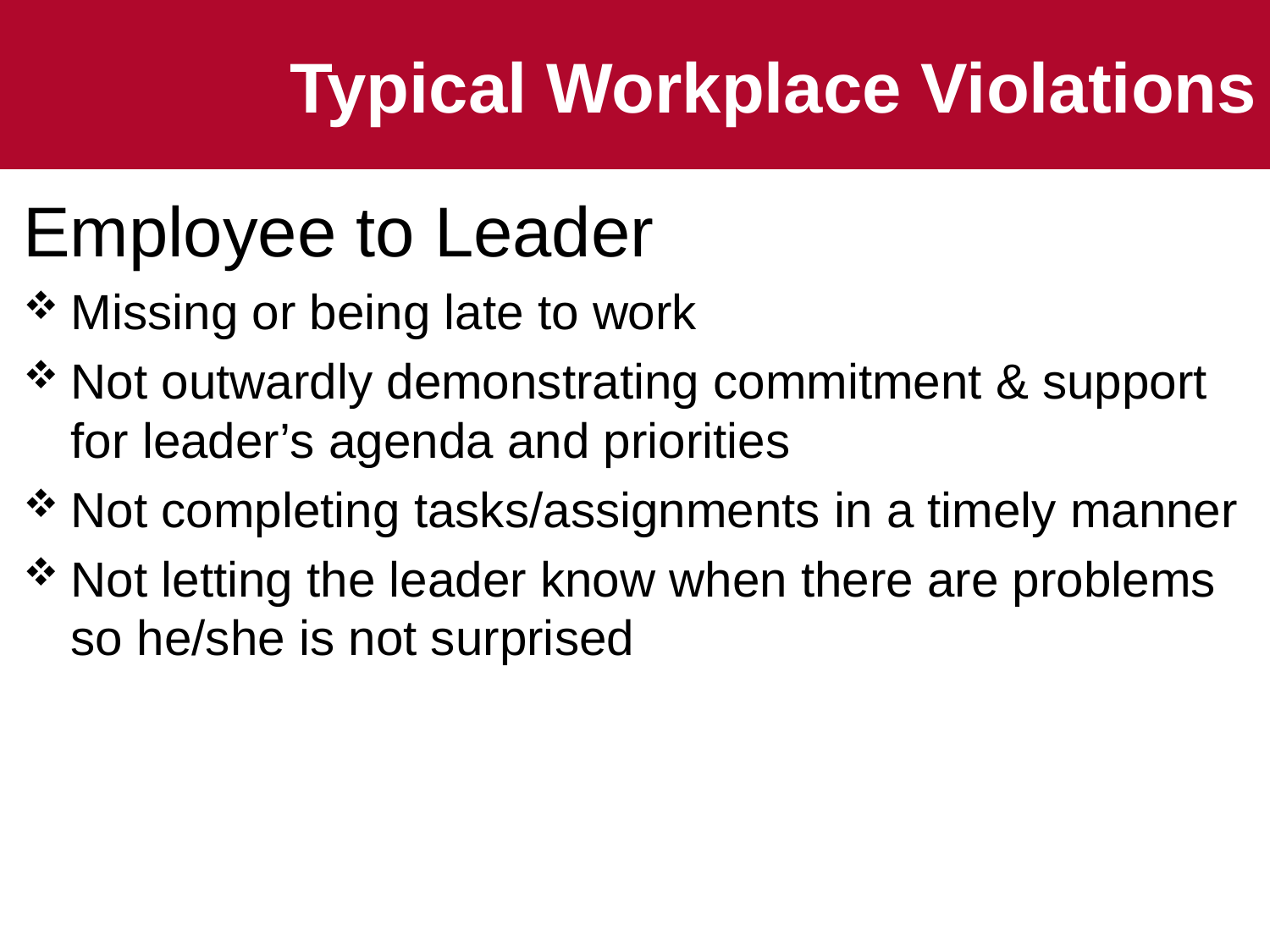

Typical Workplace Violations
Employee to Leader
Missing or being late to work
Not outwardly demonstrating commitment & support for leader’s agenda and priorities
Not completing tasks/assignments in a timely manner
Not letting the leader know when there are problems so he/she is not surprised